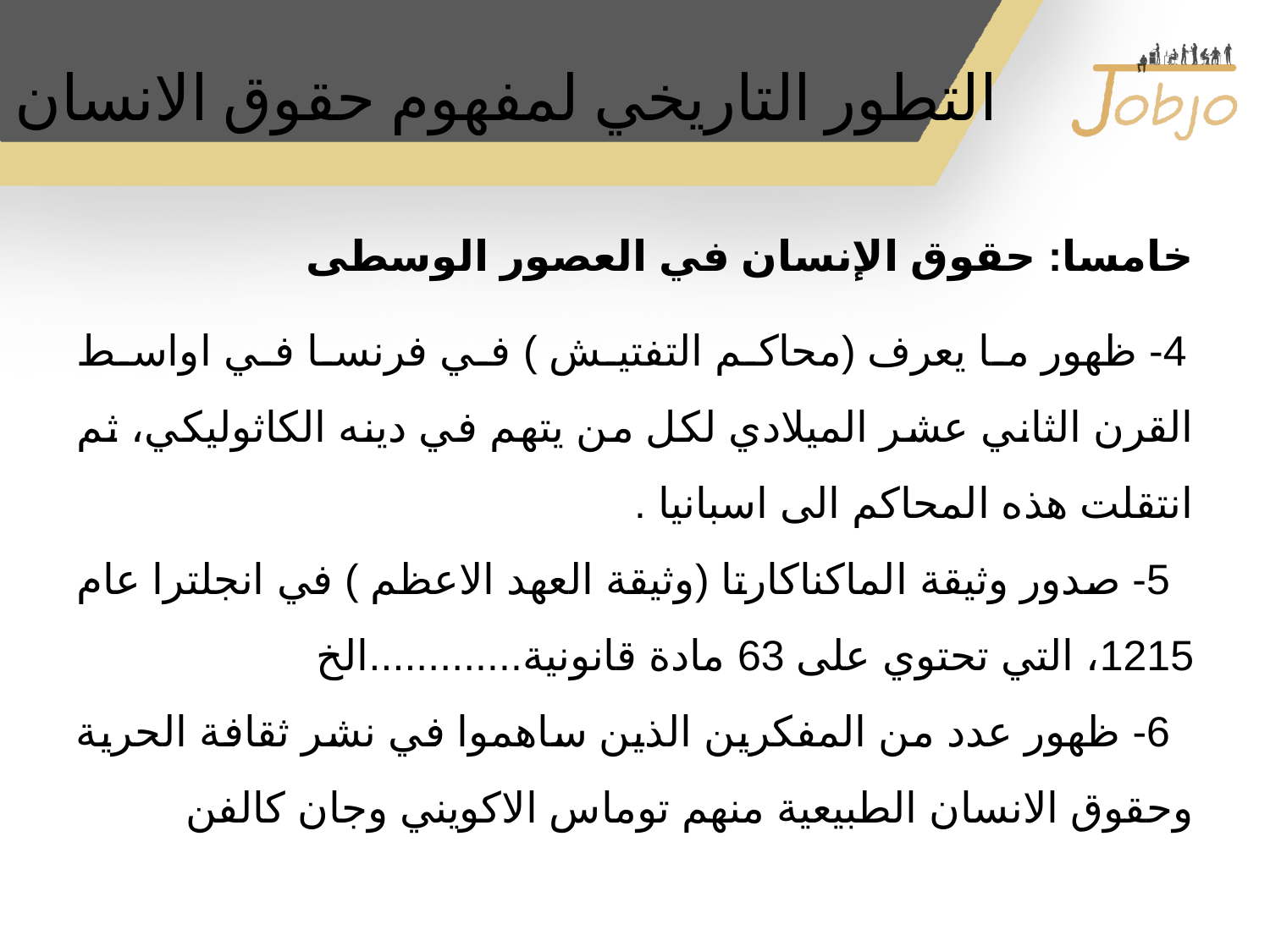

# التطور التاريخي لمفهوم حقوق الانسان
خامسا: حقوق الإنسان في العصور الوسطى

 4- ظهور ما يعرف (محاكم التفتيش ) في فرنسا في اواسط القرن الثاني عشر الميلادي لكل من يتهم في دينه الكاثوليكي، ثم انتقلت هذه المحاكم الى اسبانيا .
  5- صدور وثيقة الماكناكارتا (وثيقة العهد الاعظم ) في انجلترا عام 1215، التي تحتوي على 63 مادة قانونية.............الخ
  6- ظهور عدد من المفكرين الذين ساهموا في نشر ثقافة الحرية وحقوق الانسان الطبيعية منهم توماس الاكويني وجان كالفن